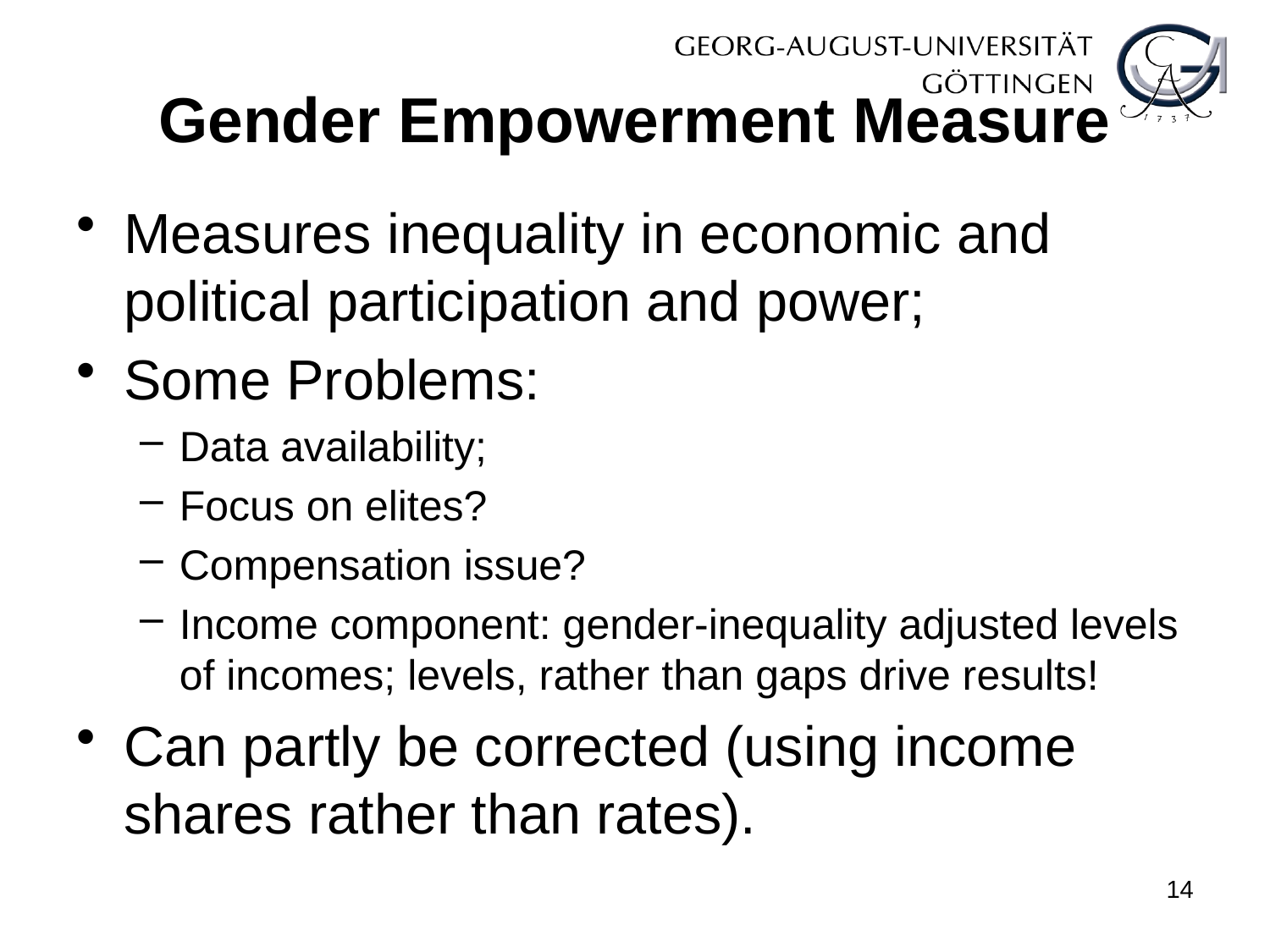

# Gender Empowerment Measure
Measures inequality in economic and political participation and power;
Some Problems:
Data availability;
Focus on elites?
Compensation issue?
Income component: gender-inequality adjusted levels of incomes; levels, rather than gaps drive results!
Can partly be corrected (using income shares rather than rates).

14